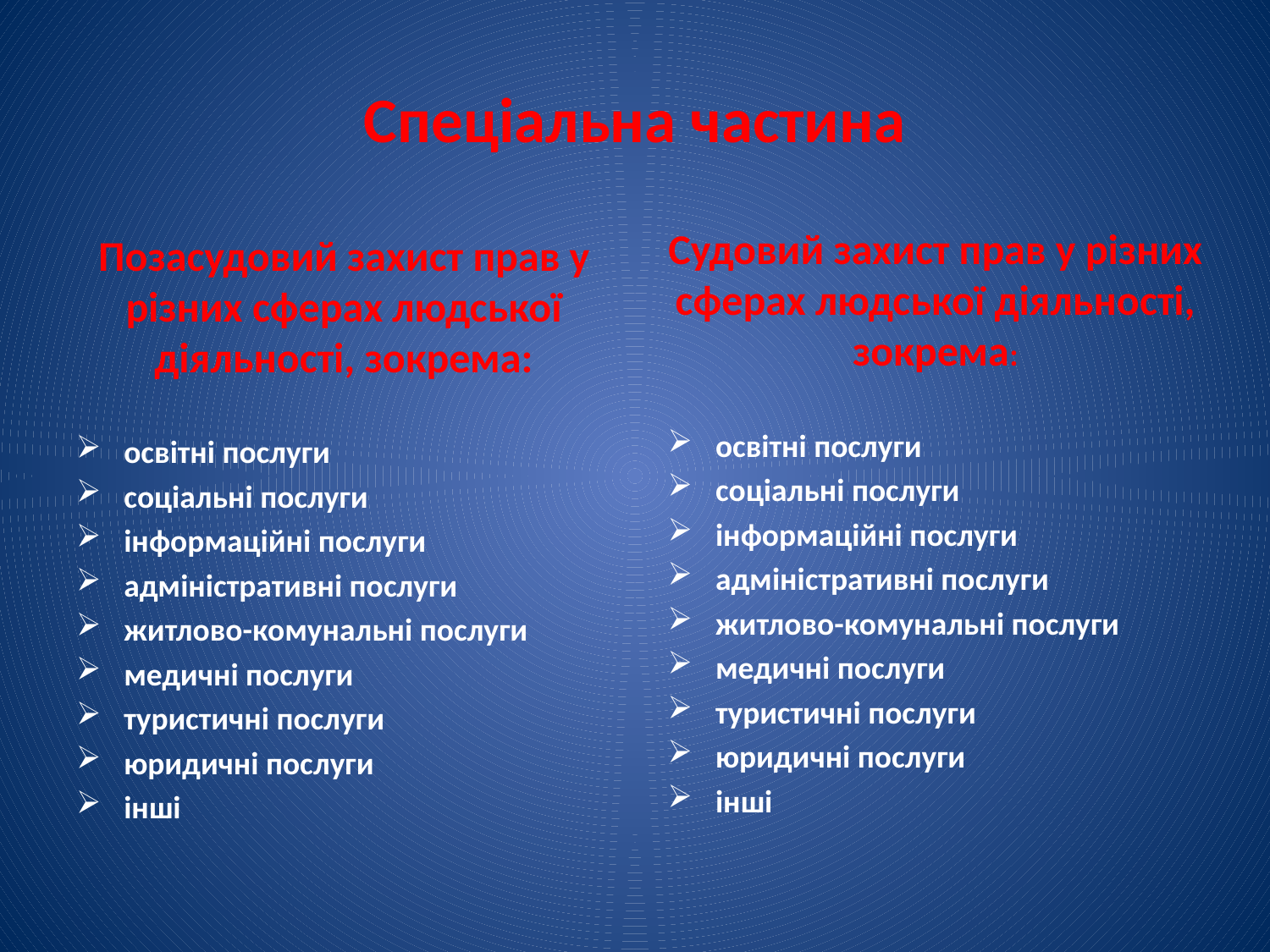

# Спеціальна частина
Судовий захист прав у різних сферах людської діяльності, зокрема:

освітні послуги
соціальні послуги
інформаційні послуги
адміністративні послуги
житлово-комунальні послуги
медичні послуги
туристичні послуги
юридичні послуги
інші

Позасудовий захист прав у різних сферах людської діяльності, зокрема:

освітні послуги
соціальні послуги
інформаційні послуги
адміністративні послуги
житлово-комунальні послуги
медичні послуги
туристичні послуги
юридичні послуги
інші